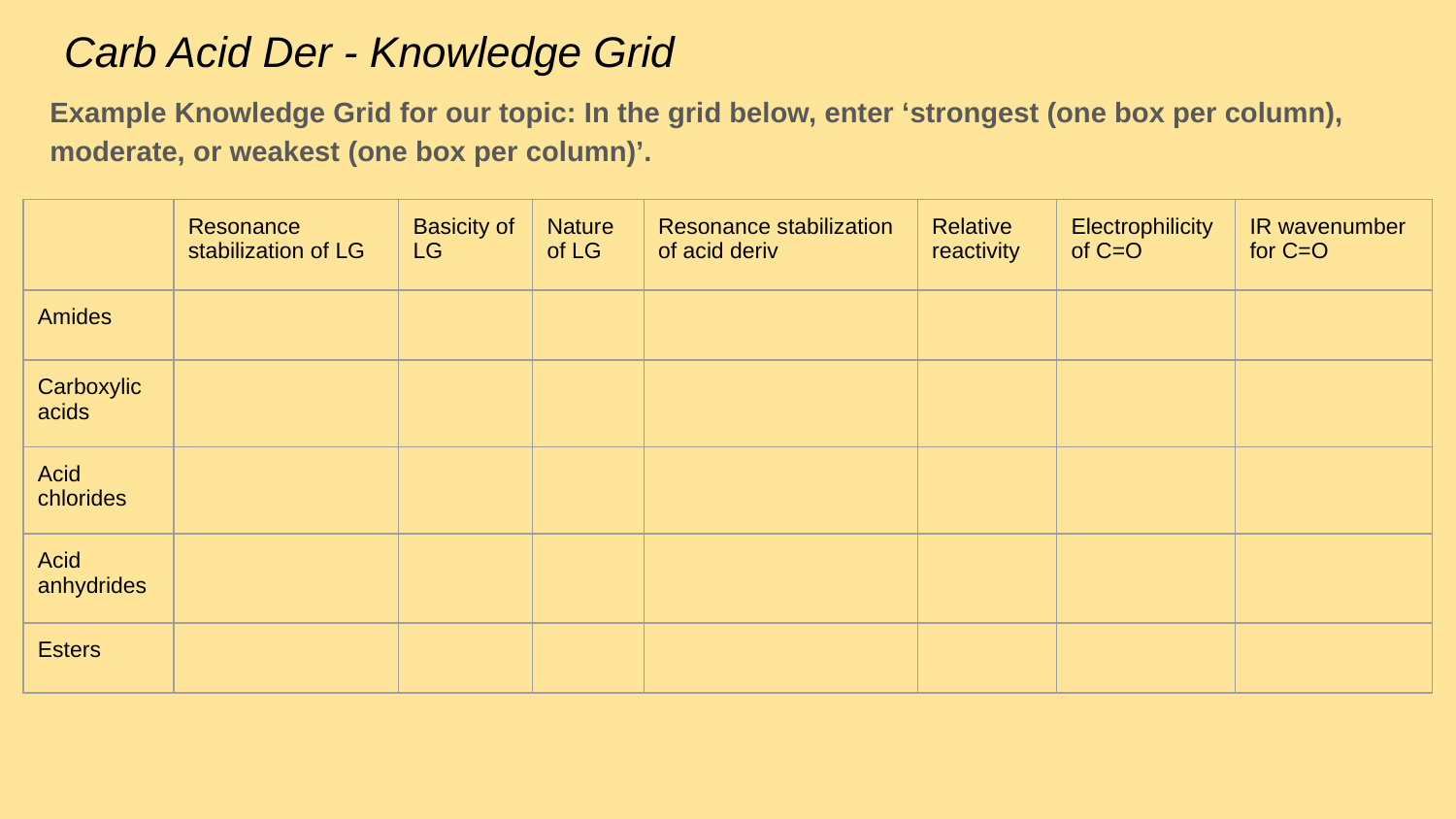

# Carb Acid Der - Knowledge Grid
Example Knowledge Grid for our topic: In the grid below, enter ‘strongest (one box per column), moderate, or weakest (one box per column)’.
|  | Resonance stabilization of LG | Basicity of LG | Nature of LG | Resonance stabilization of acid deriv | Relative reactivity | Electrophilicity of C=O | IR wavenumber for C=O |
| --- | --- | --- | --- | --- | --- | --- | --- |
| Amides |  |  |  |  |  |  |  |
| Carboxylic acids |  |  |  |  |  |  |  |
| Acid chlorides |  |  |  |  |  |  |  |
| Acid anhydrides |  |  |  |  |  |  |  |
| Esters |  |  |  |  |  |  |  |